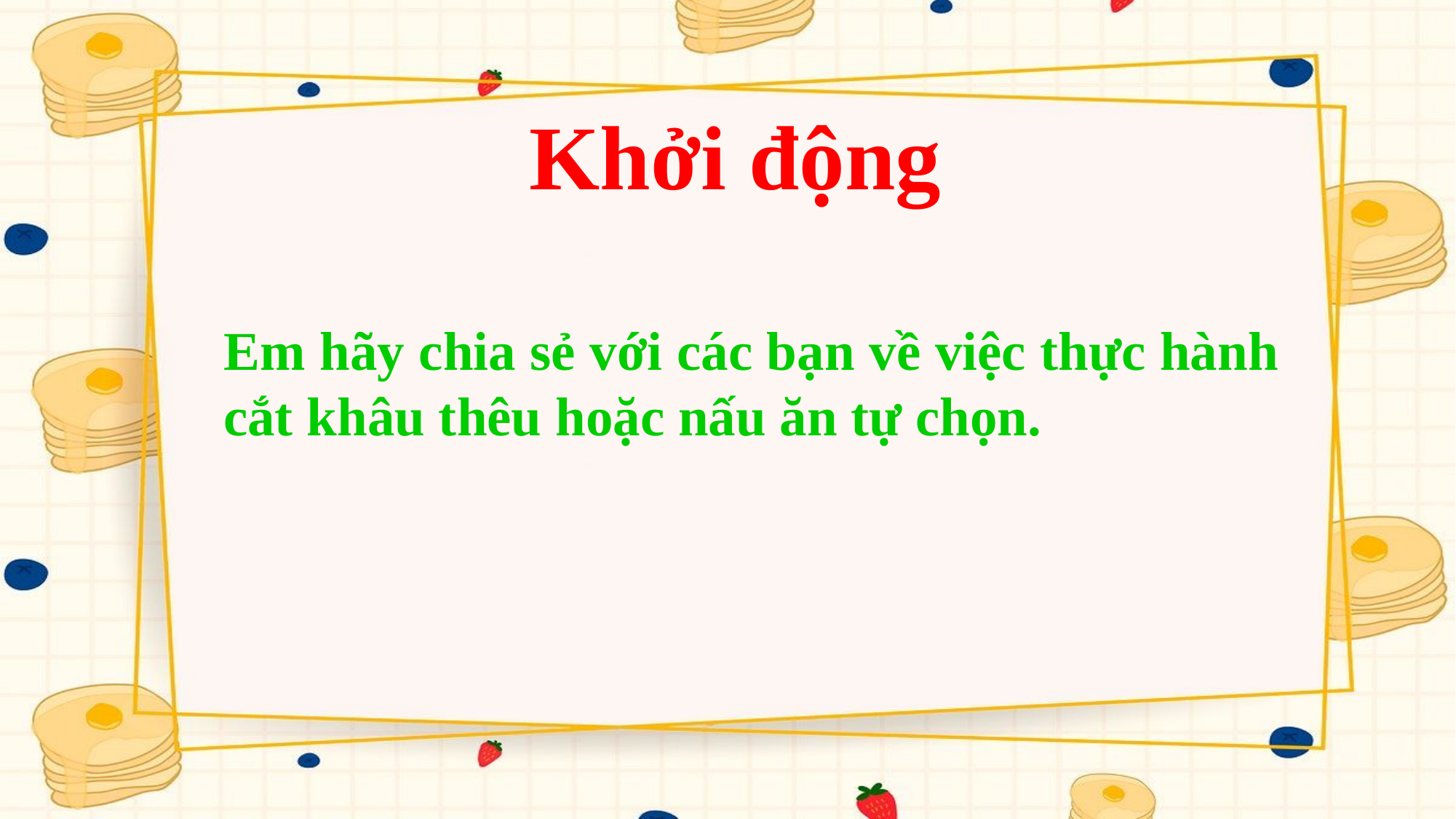

Khởi động
Em hãy chia sẻ với các bạn về việc thực hành cắt khâu thêu hoặc nấu ăn tự chọn.